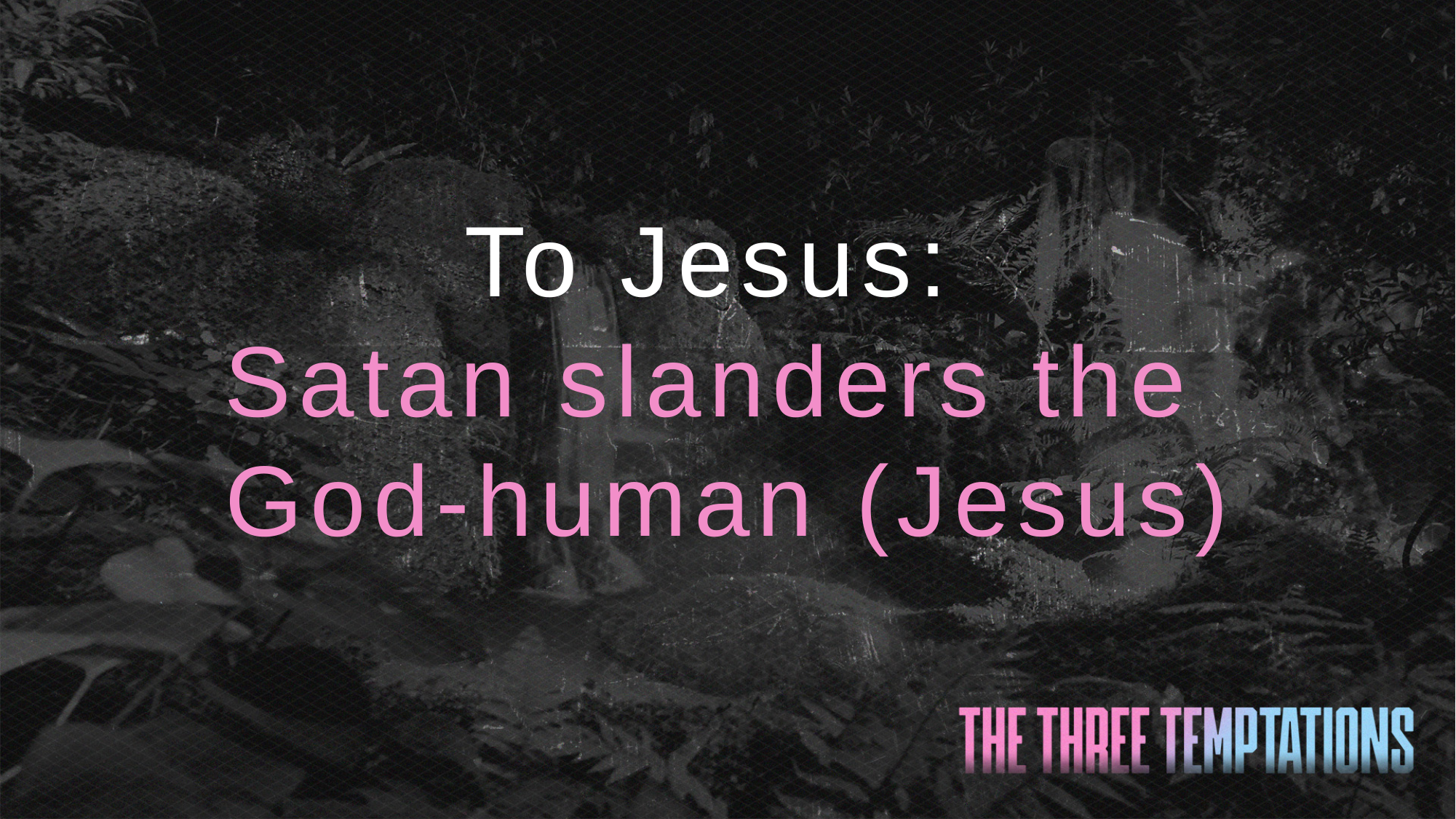

To Jesus:
Satan slanders the
God-human (Jesus)